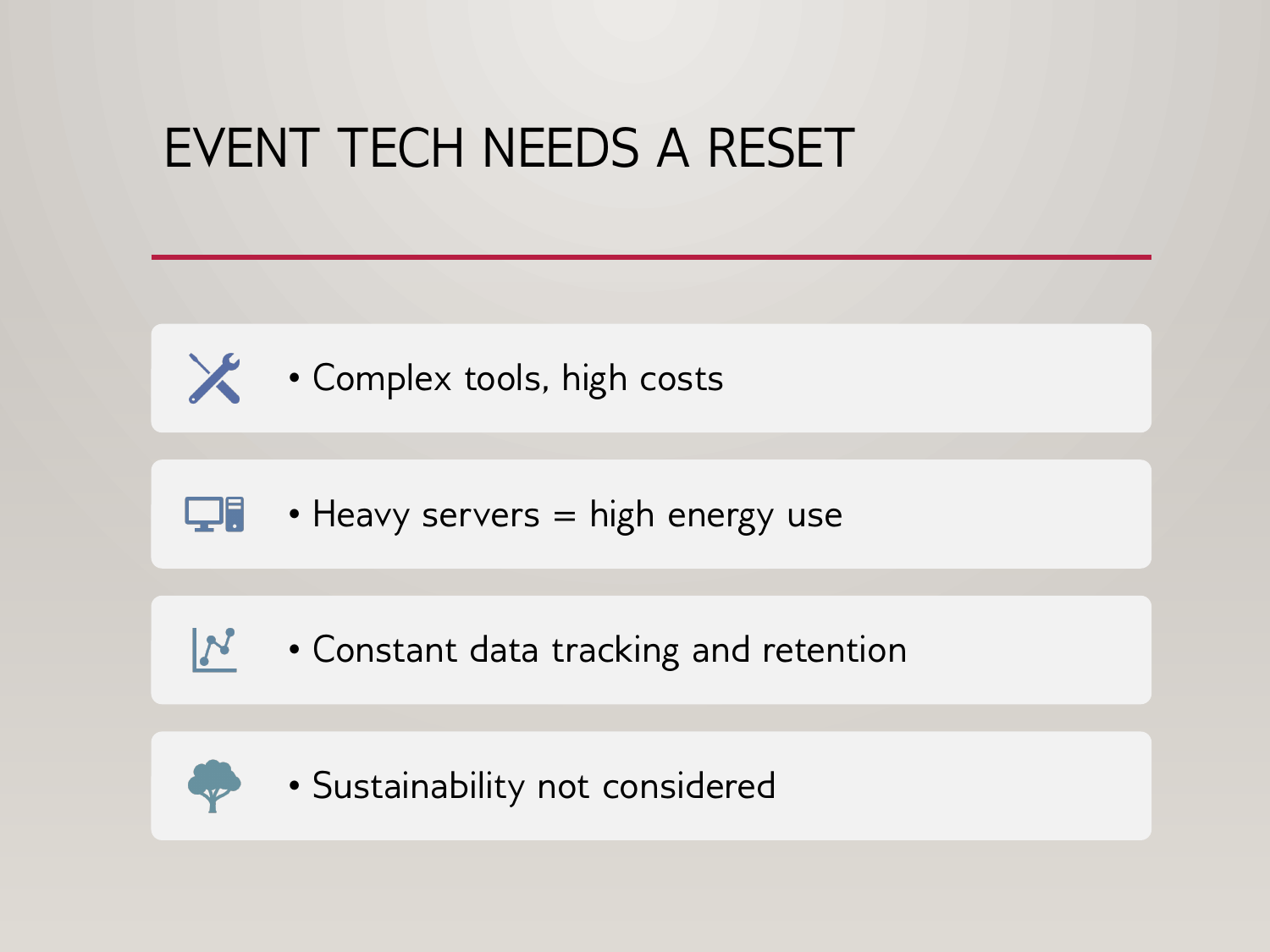

# Event Tech Needs a Reset

• Complex tools, high costs
• Heavy servers = high energy use
• Constant data tracking and retention
• Sustainability not considered